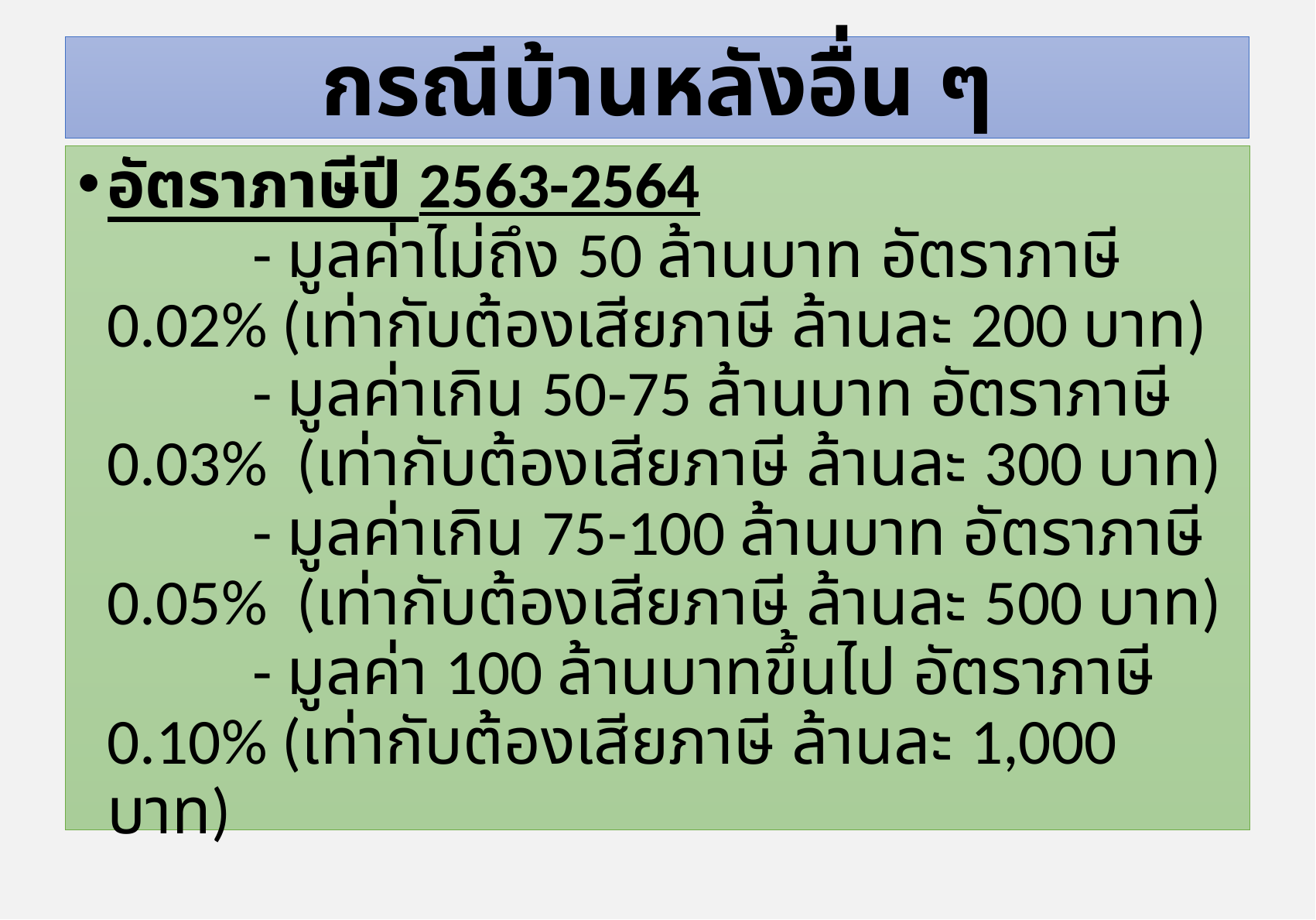

# กรณีบ้านหลังอื่น ๆ
อัตราภาษีปี 2563-2564
          - มูลค่าไม่ถึง 50 ล้านบาท อัตราภาษี 0.02% (เท่ากับต้องเสียภาษี ล้านละ 200 บาท)
          - มูลค่าเกิน 50-75 ล้านบาท อัตราภาษี 0.03%  (เท่ากับต้องเสียภาษี ล้านละ 300 บาท)
          - มูลค่าเกิน 75-100 ล้านบาท อัตราภาษี 0.05%  (เท่ากับต้องเสียภาษี ล้านละ 500 บาท)
          - มูลค่า 100 ล้านบาทขึ้นไป อัตราภาษี 0.10% (เท่ากับต้องเสียภาษี ล้านละ 1,000 บาท)